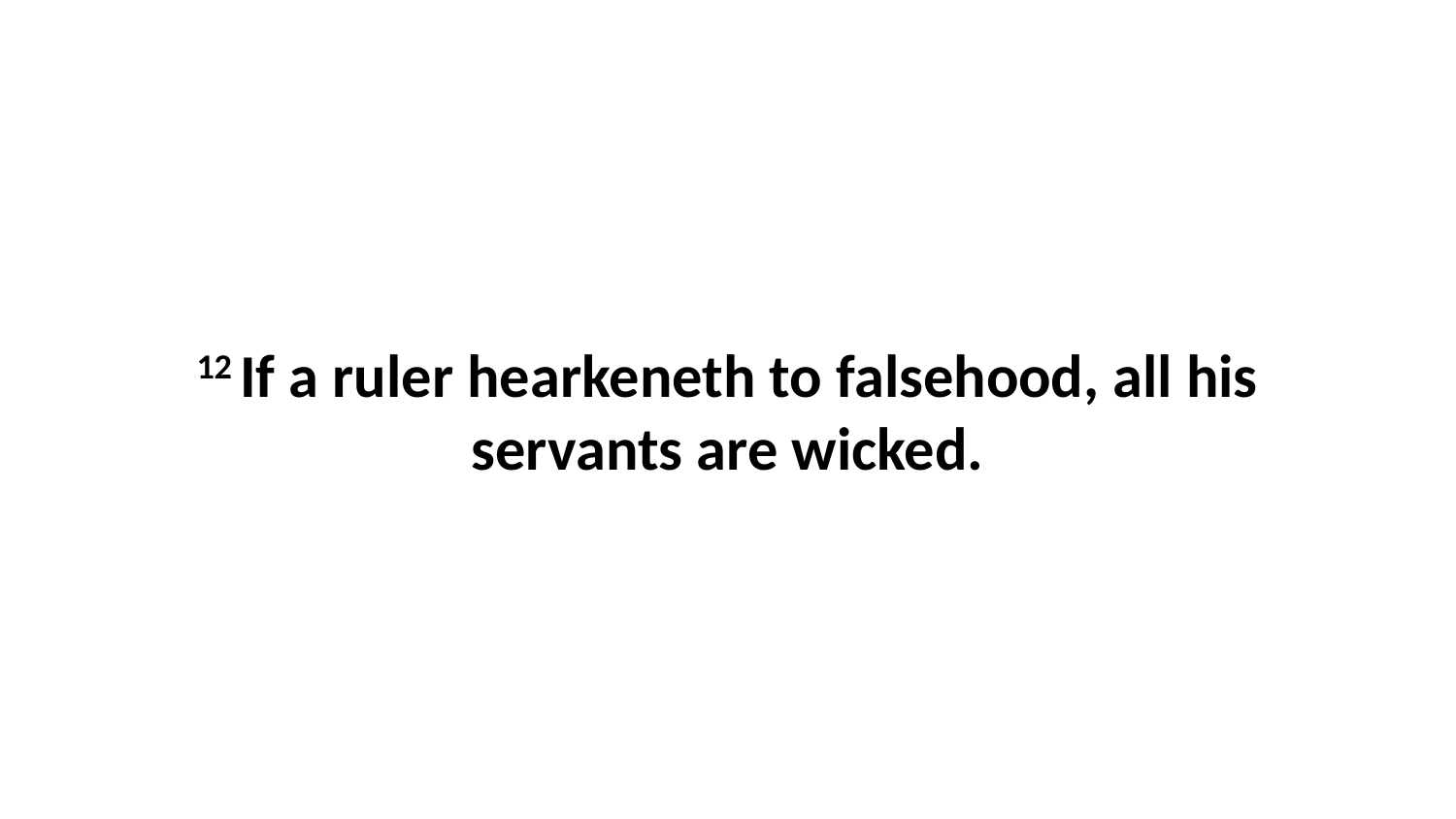

12 If a ruler hearkeneth to falsehood, all his servants are wicked.